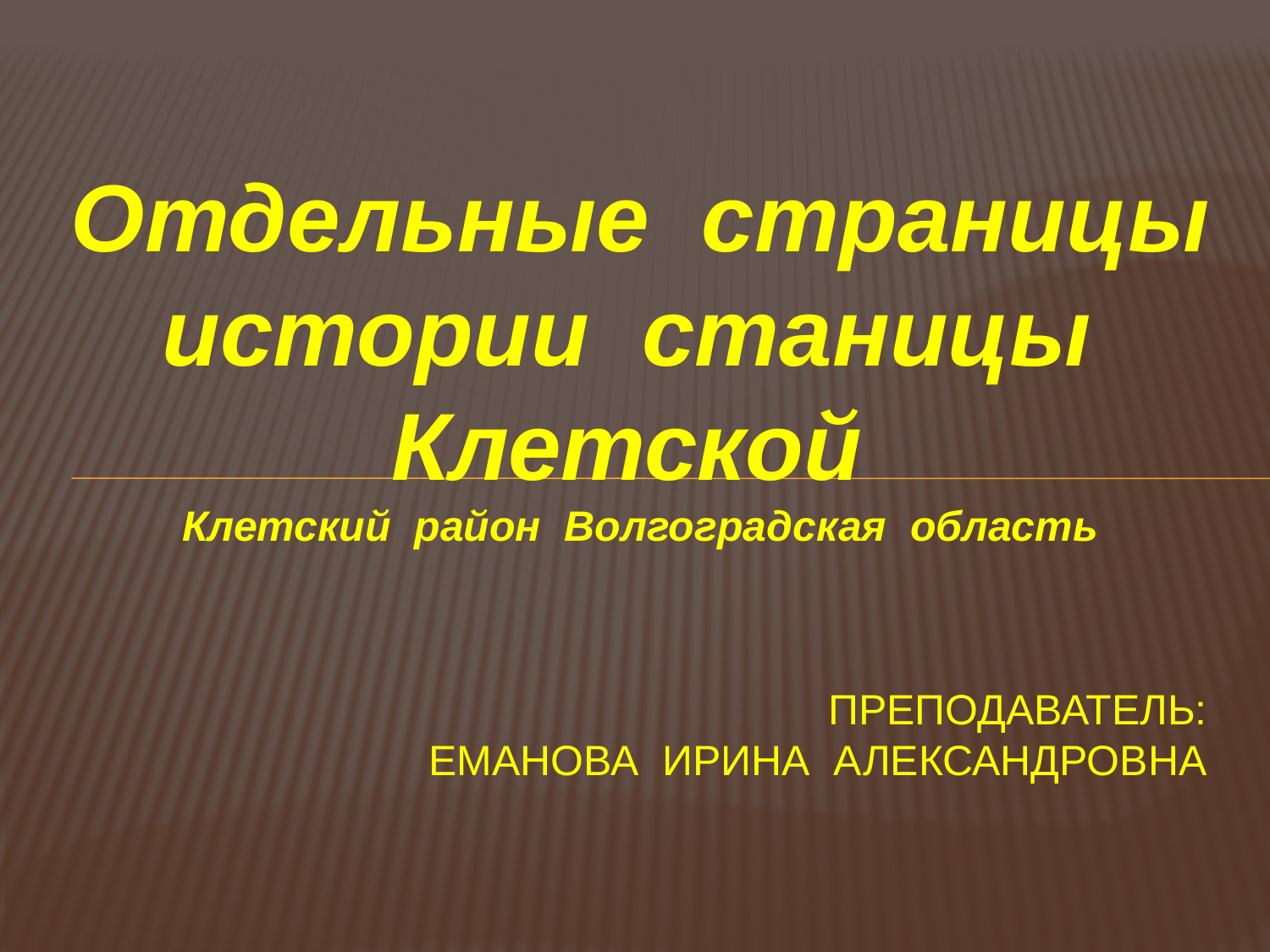

Отдельные  страницы истории  станицы  Клетской
Клетский  район  Волгоградская  область
# Преподаватель: Еманова  Ирина  Александровна